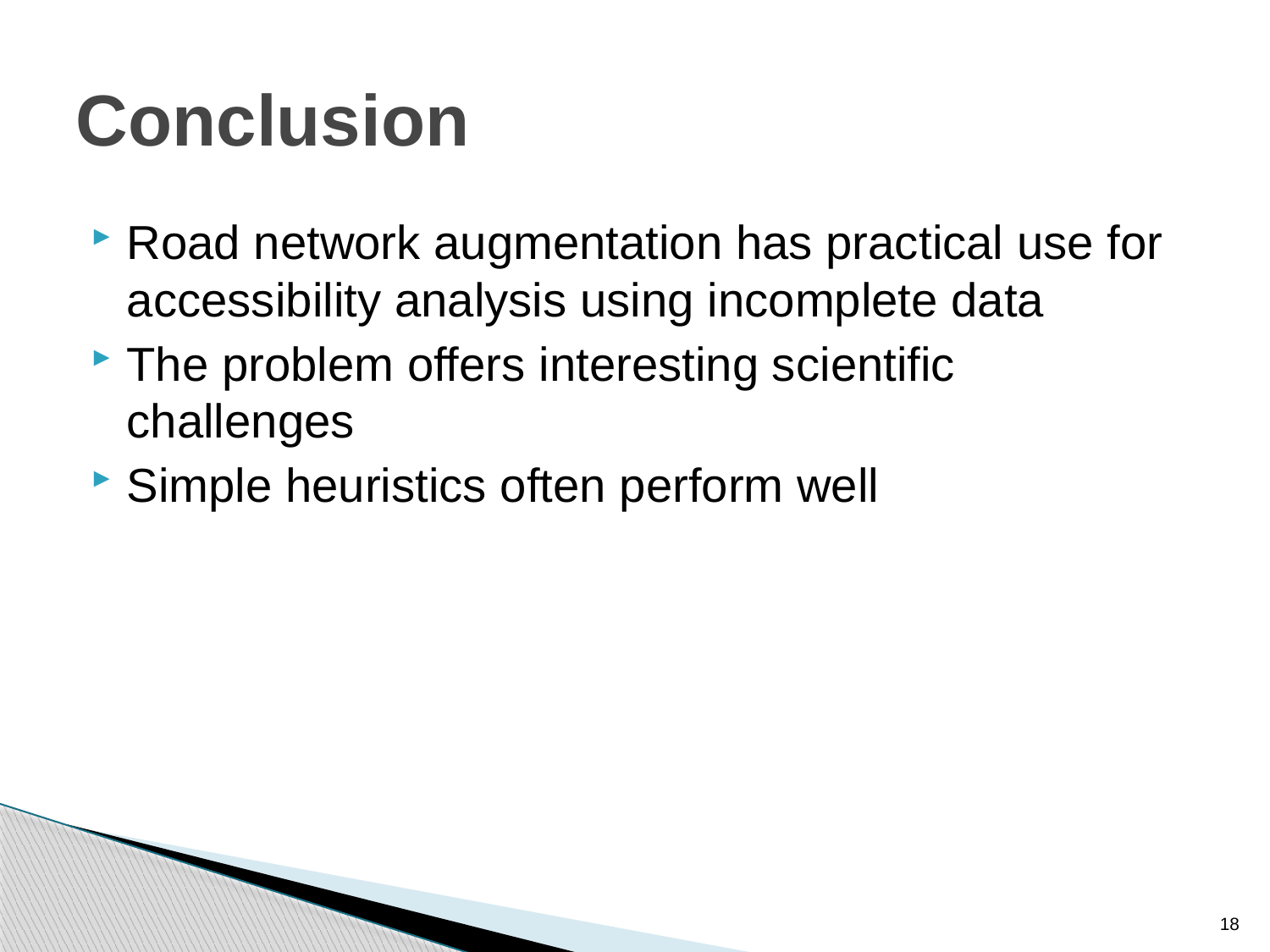

# Conclusion
Road network augmentation has practical use for accessibility analysis using incomplete data
The problem offers interesting scientific challenges
Simple heuristics often perform well
18